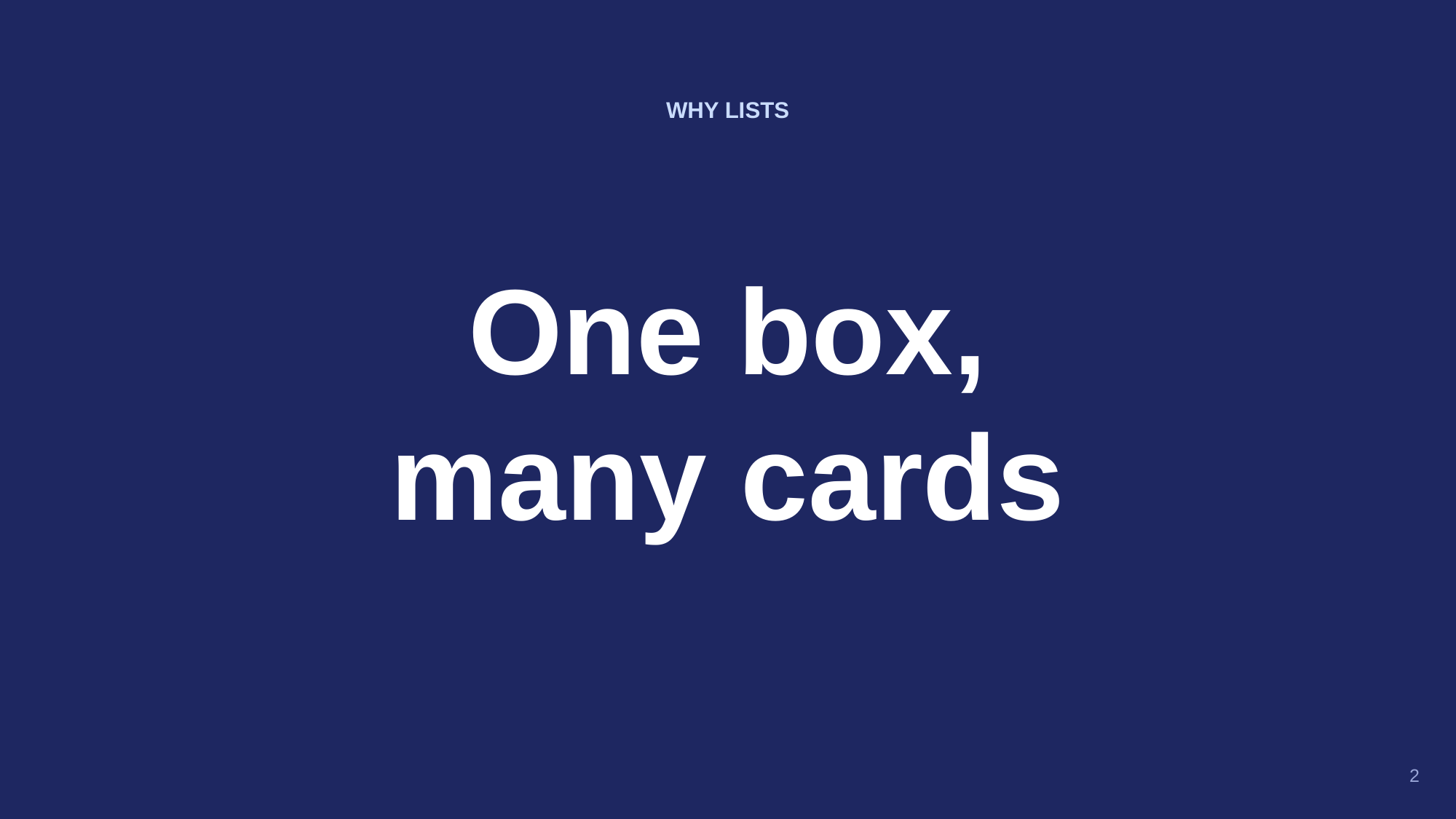

WHY LISTS
One box,
many cards
2